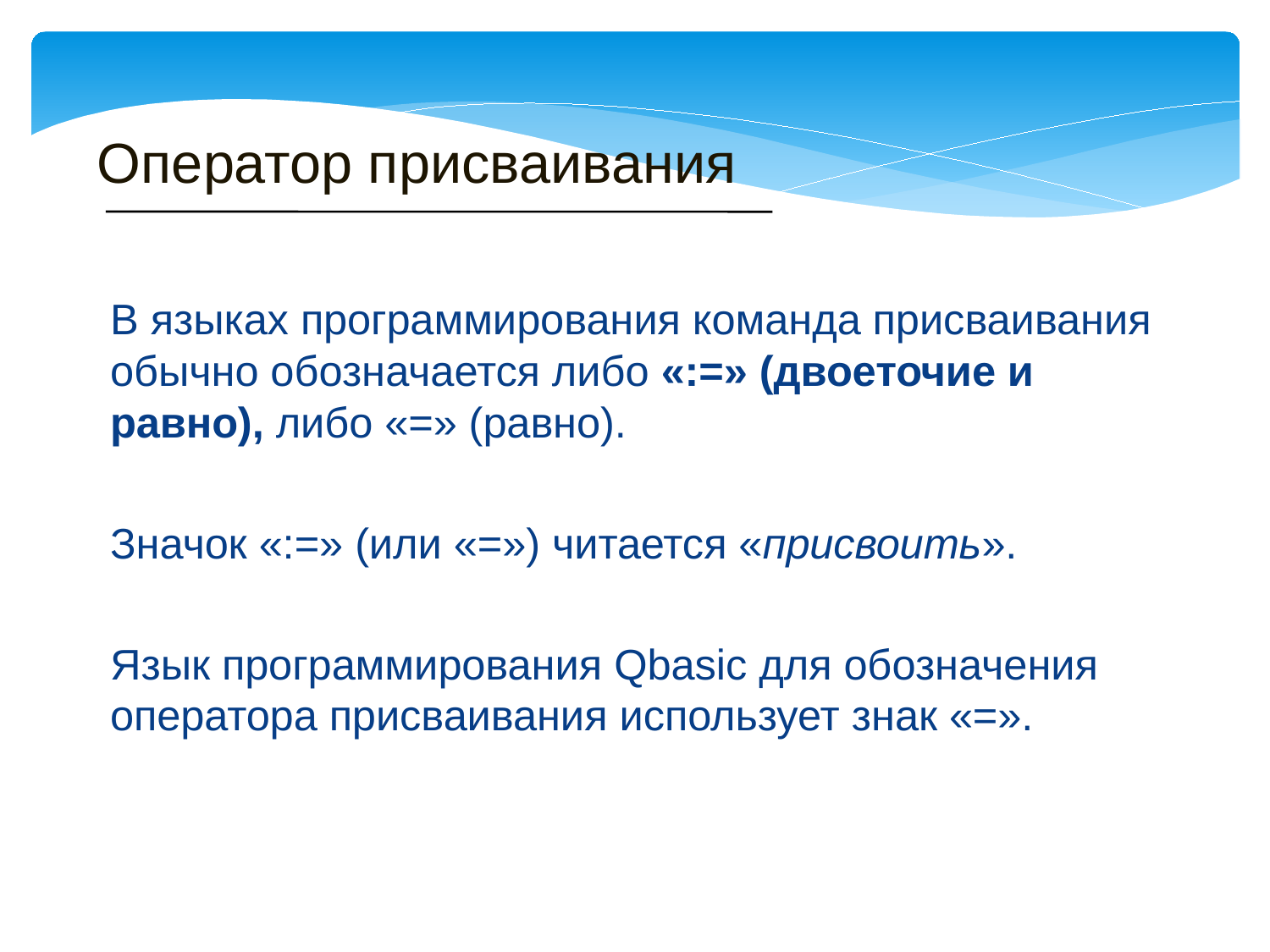

# Оператор присваивания
В языках программирования команда присваивания обычно обозначается либо «:=» (двоеточие и равно), либо «=» (равно).

Значок «:=» (или «=») читается «присвоить».

Язык программирования Qbasic для обозначения оператора присваивания использует знак «=».